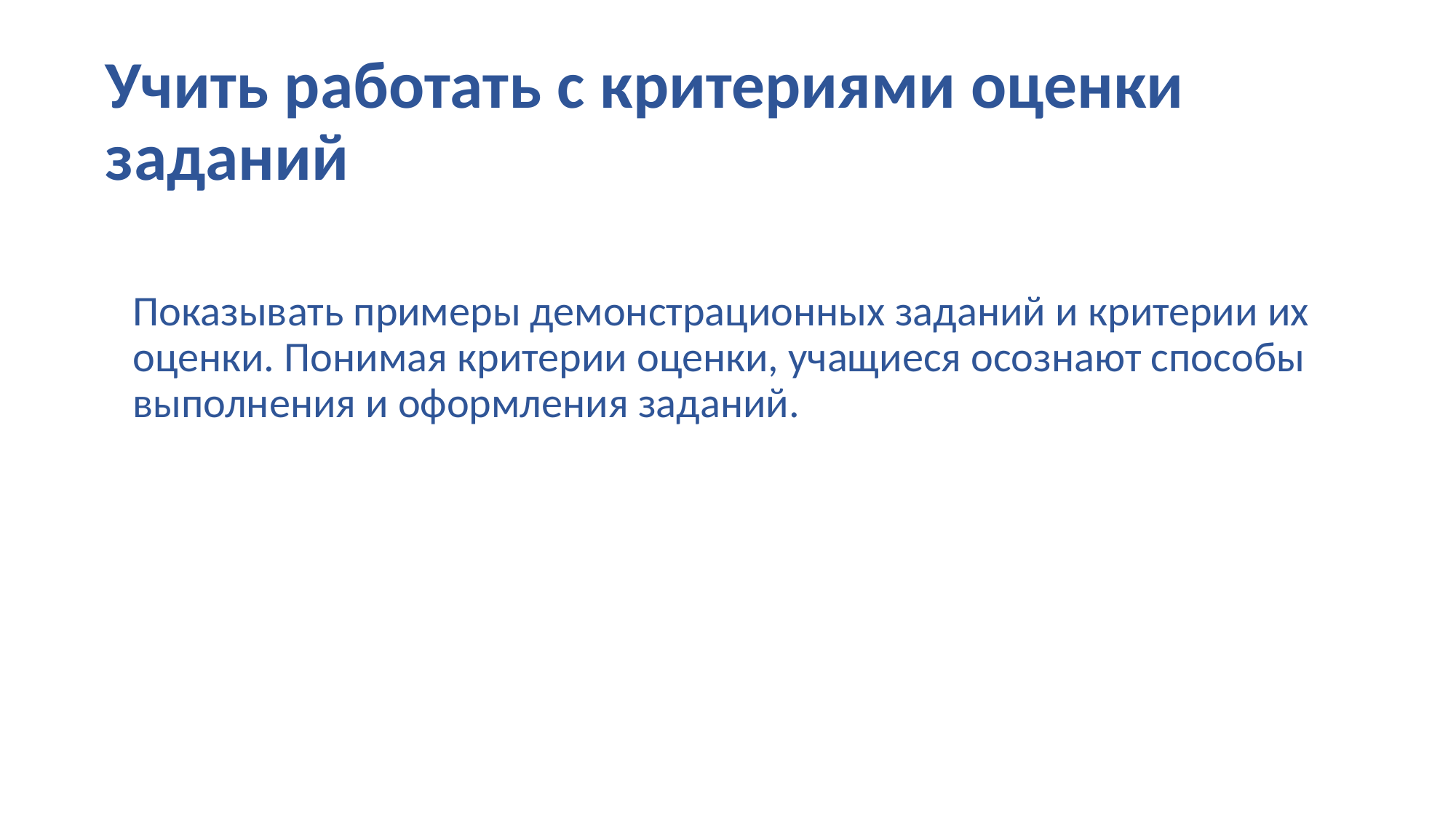

# Учить работать с критериями оценки заданий

	Показывать примеры демонстрационных заданий и критерии их оценки. Понимая критерии оценки, учащиеся осознают способы выполнения и оформления заданий.